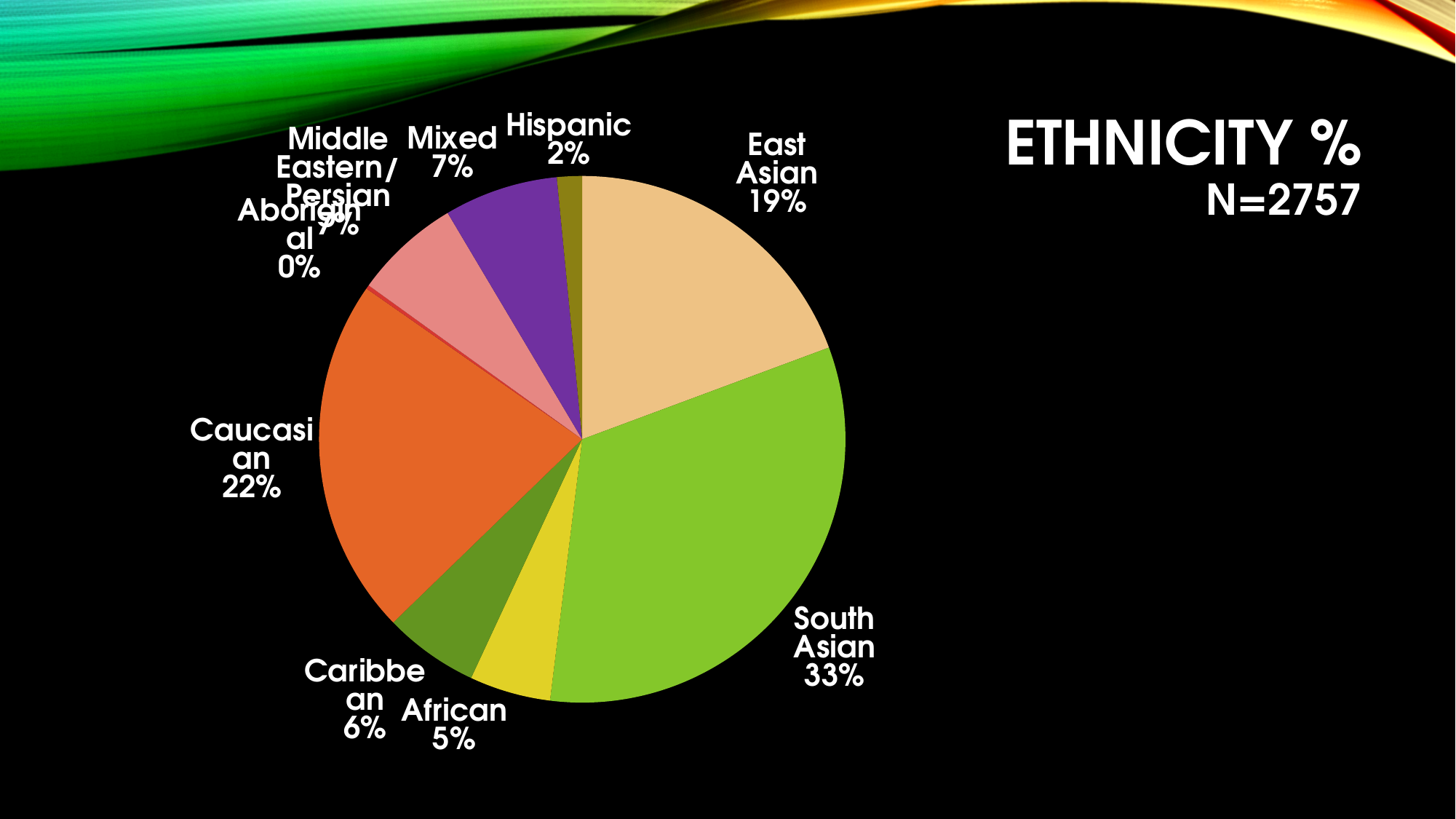

### Chart

| Category |  |
|---|---|
| East Asian | 16.3 |
| South Asian | 27.5 |
| African | 4.2 |
| Caribbean | 4.9 |
| Caucasian | 18.5 |
| Aboriginal | 0.2 |
| Middle Eastern‎/Persian | 5.5 |
| Mixed | 5.9 |
| Hispanic | 1.3 |
# ETHNICITY %
N=2757